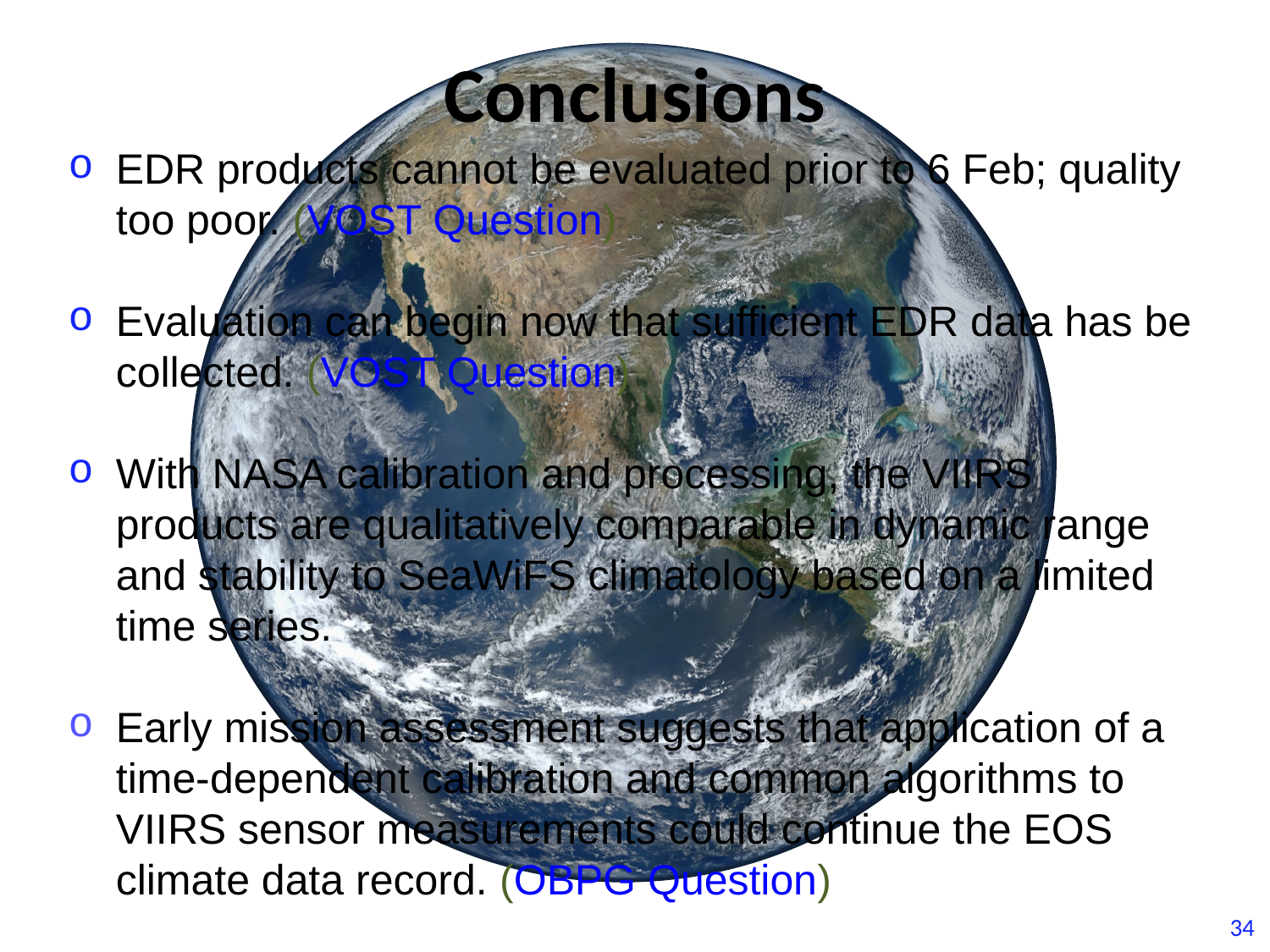

# Conclusions
EDR products cannot be evaluated prior to 6 Feb; quality too poor. (VOST Question)

Evaluation can begin now that sufficient EDR data has be collected. (VOST Question)

With NASA calibration and processing, the VIIRS products are qualitatively comparable in dynamic range and stability to SeaWiFS climatology based on a limited time series.

Early mission assessment suggests that application of a time-dependent calibration and common algorithms to VIIRS sensor measurements could continue the EOS climate data record. (OBPG Question)
34